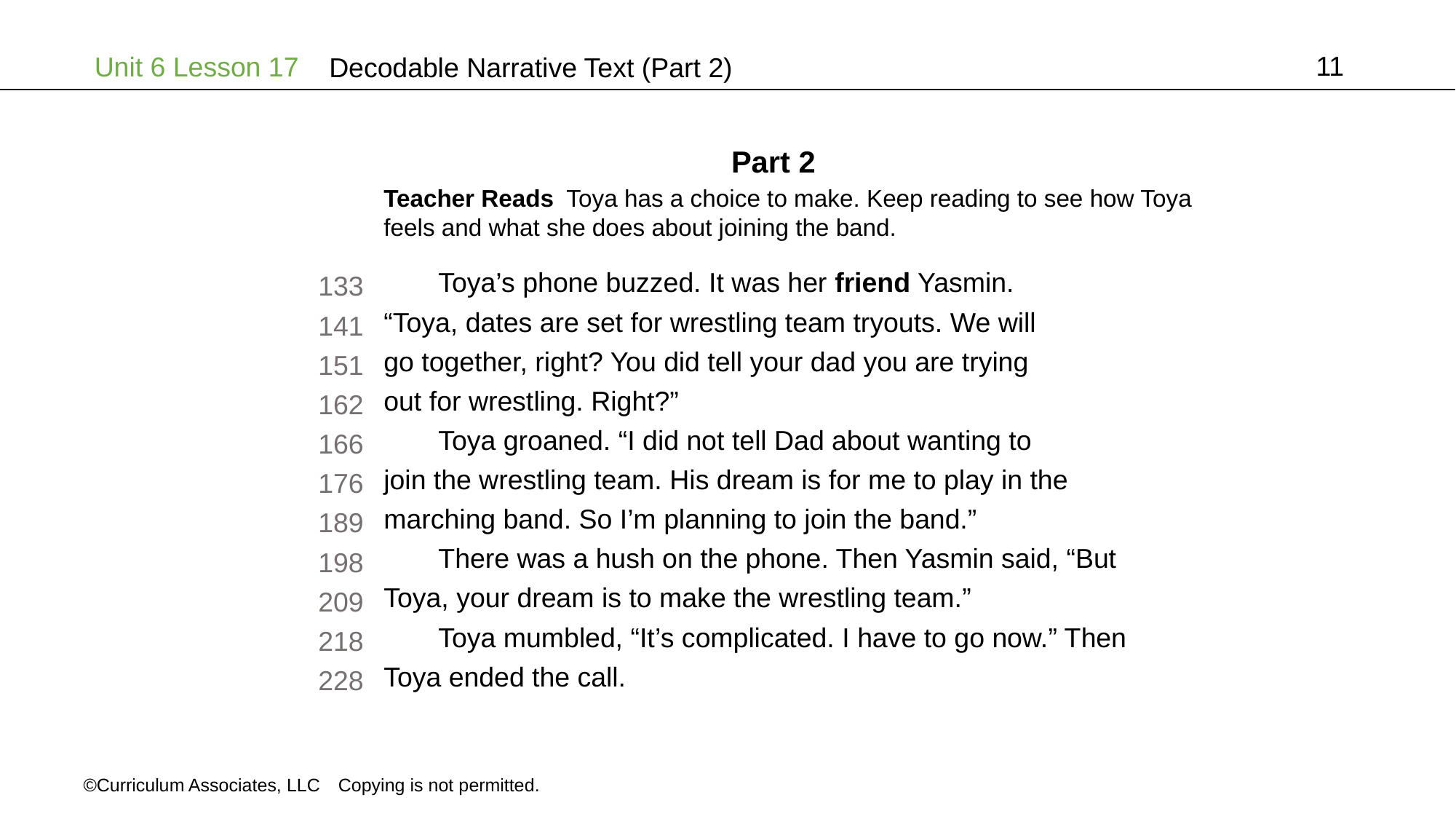

11
# Decodable Narrative Text (Part 2)

Part 2

Teacher Reads Toya has a choice to make. Keep reading to see how Toya
feels and what she does about joining the band.
Toya’s phone buzzed. It was her friend Yasmin.
“Toya, dates are set for wrestling team tryouts. We will
go together, right? You did tell your dad you are trying
out for wrestling. Right?”
Toya groaned. “I did not tell Dad about wanting to
join the wrestling team. His dream is for me to play in the
marching band. So I’m planning to join the band.”
There was a hush on the phone. Then Yasmin said, “But
Toya, your dream is to make the wrestling team.”
Toya mumbled, “It’s complicated. I have to go now.” Then
Toya ended the call.
133
141
151
162
166
176
189
198
209
218
228